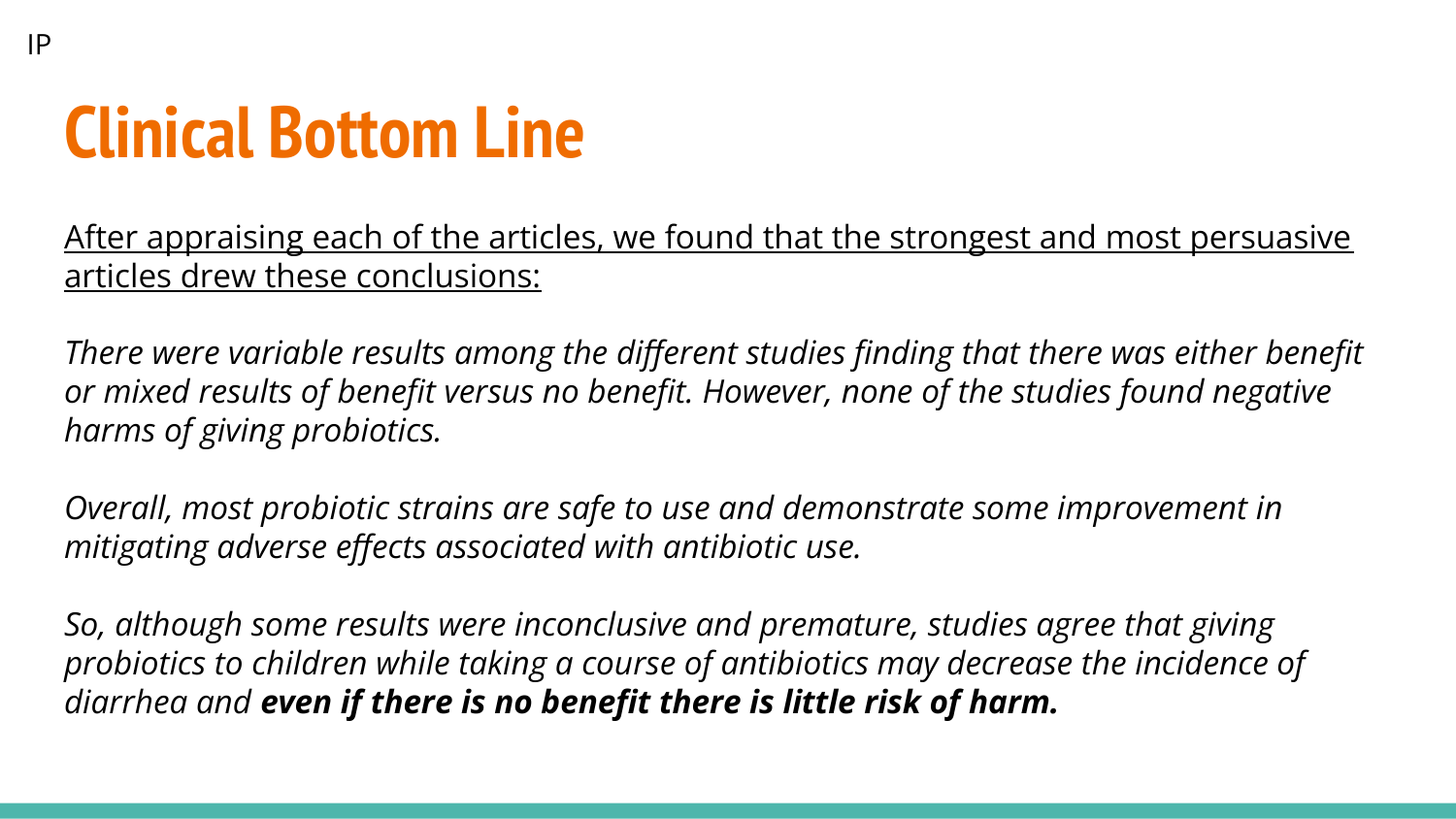

IP
# Clinical Bottom Line
After appraising each of the articles, we found that the strongest and most persuasive articles drew these conclusions:

There were variable results among the different studies finding that there was either benefit or mixed results of benefit versus no benefit. However, none of the studies found negative harms of giving probiotics.

Overall, most probiotic strains are safe to use and demonstrate some improvement in mitigating adverse effects associated with antibiotic use.

So, although some results were inconclusive and premature, studies agree that giving probiotics to children while taking a course of antibiotics may decrease the incidence of diarrhea and even if there is no benefit there is little risk of harm.